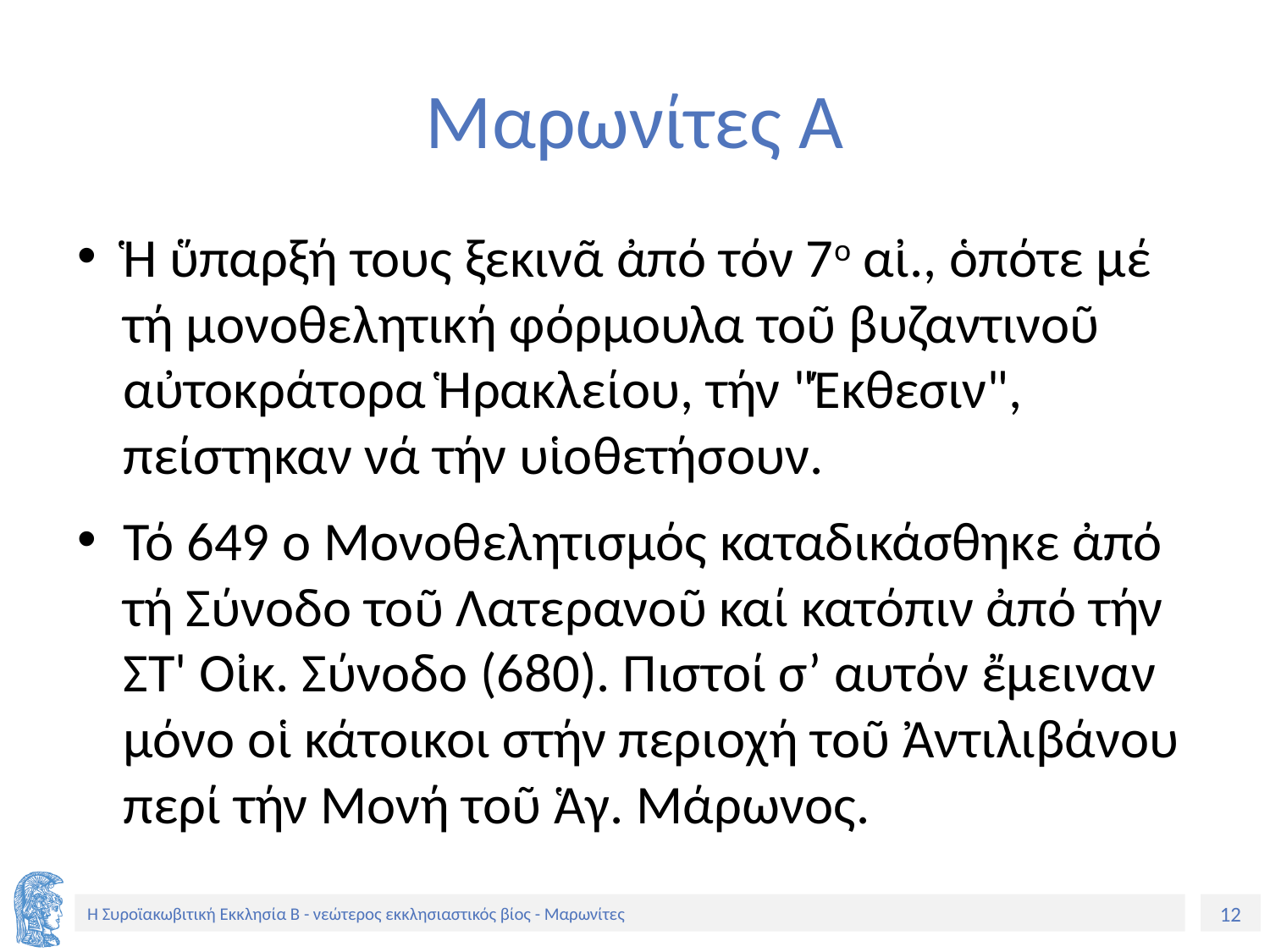

# Μαρωνίτες Α
Ἡ ὕπαρξή τους ξεκινᾶ ἀπό τόν 7ο αἰ., ὁπότε μέ τή μονοθελητική φόρμουλα τοῦ βυζαντινοῦ αὐτοκράτορα Ἡρακλείου, τήν "Έκθεσιν", πείστηκαν νά τήν υἱοθετήσουν.
Τό 649 ο Μονοθελητισμός καταδικάσθηκε ἀπό τή Σύνοδο τοῦ Λατερανοῦ καί κατόπιν ἀπό τήν ΣΤ' Οἰκ. Σύνοδο (680). Πιστοί σ’ αυτόν ἔμειναν μόνο οἱ κάτοικοι στήν περιοχή τοῦ Ἀντιλιβάνου περί τήν Μονή τοῦ Ἁγ. Μάρωνος.